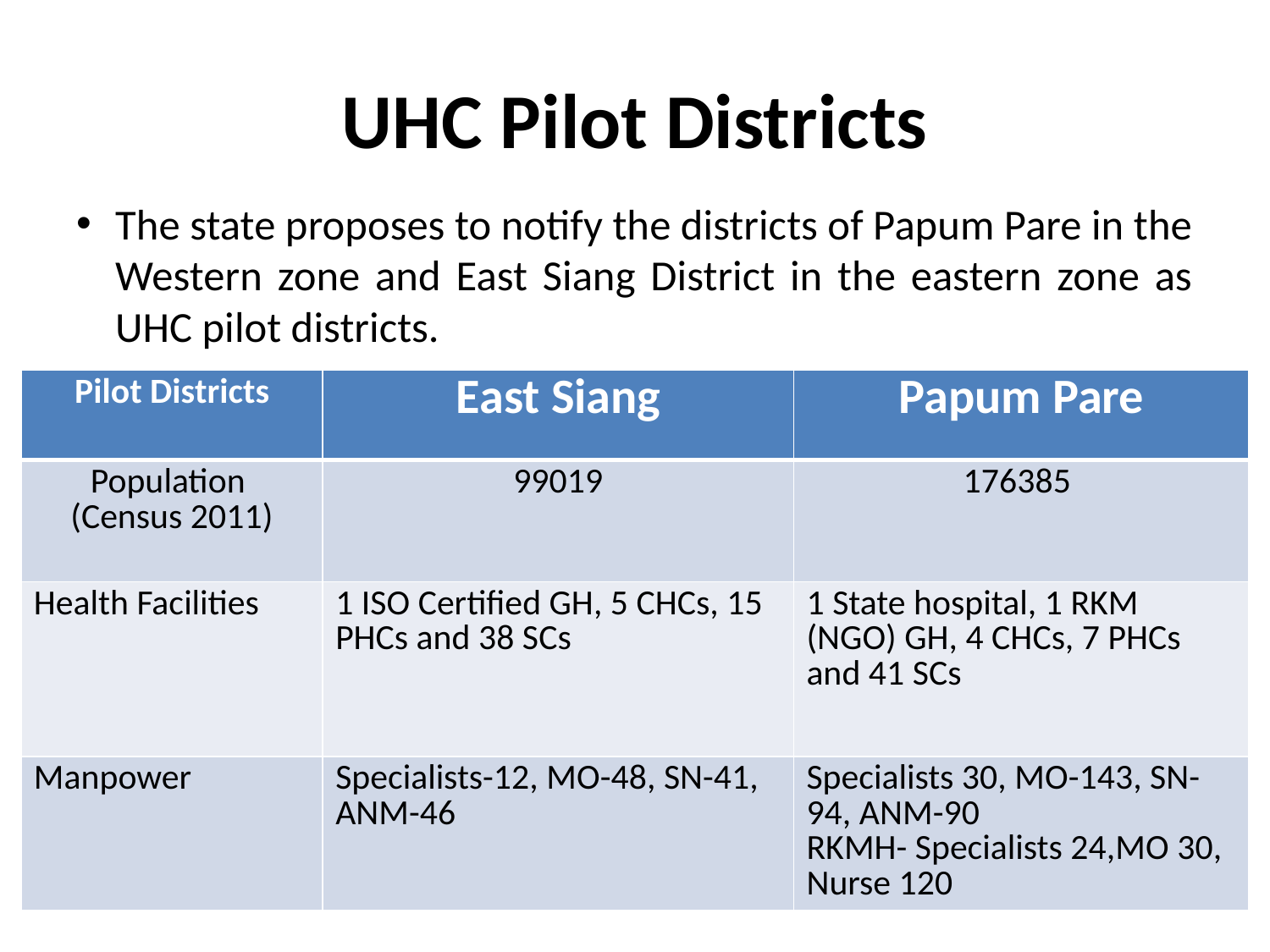

# UHC Pilot Districts
The state proposes to notify the districts of Papum Pare in the Western zone and East Siang District in the eastern zone as UHC pilot districts.

| Pilot Districts | East Siang | Papum Pare |
| --- | --- | --- |
| Population (Census 2011) | 99019 | 176385 |
| Health Facilities | 1 ISO Certified GH, 5 CHCs, 15 PHCs and 38 SCs | 1 State hospital, 1 RKM (NGO) GH, 4 CHCs, 7 PHCs and 41 SCs |
| Manpower | Specialists-12, MO-48, SN-41, ANM-46 | Specialists 30, MO-143, SN-94, ANM-90 RKMH- Specialists 24,MO 30, Nurse 120 |